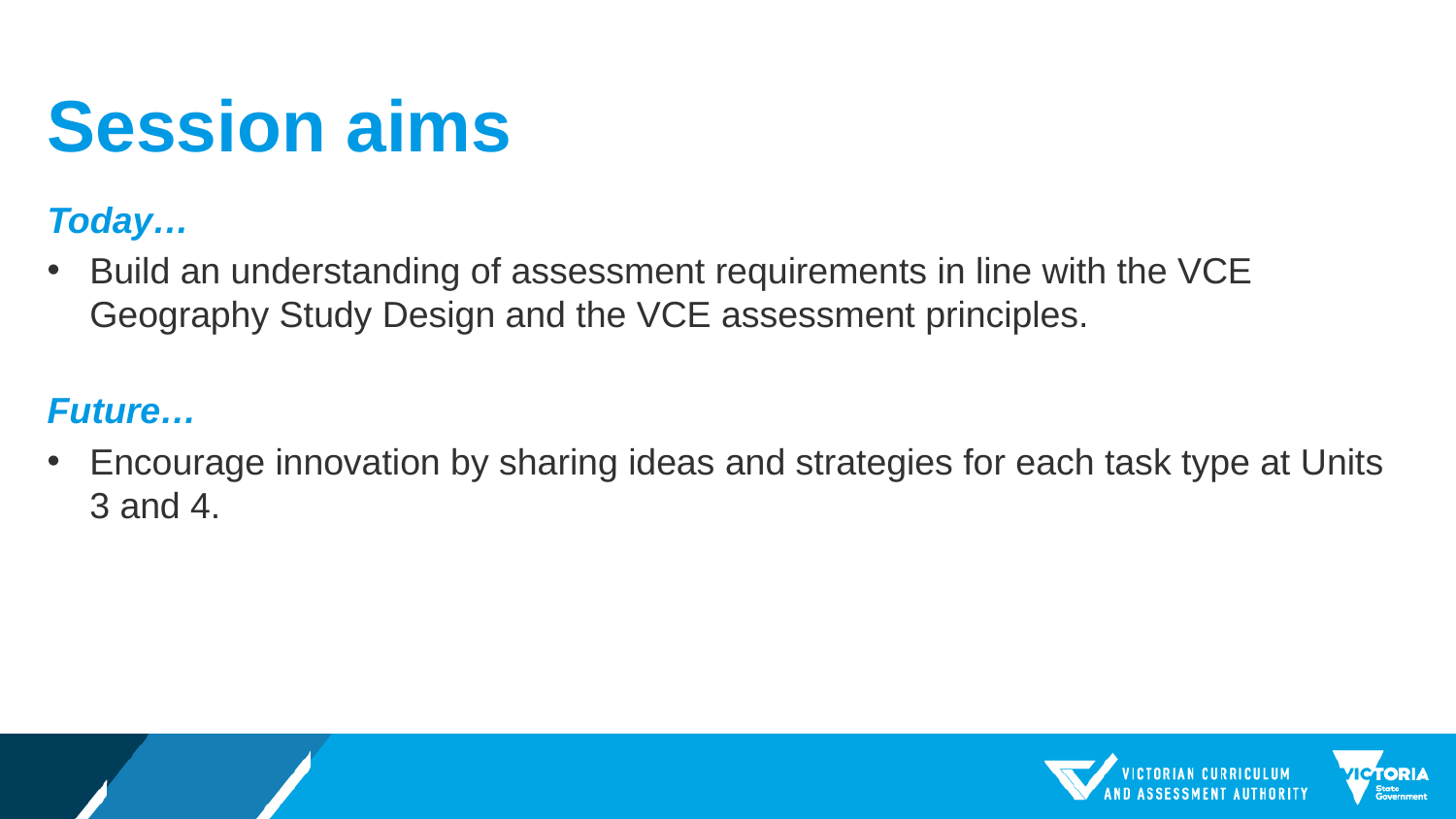

# Session aims
Today…
Build an understanding of assessment requirements in line with the VCE Geography Study Design and the VCE assessment principles.

Future…
Encourage innovation by sharing ideas and strategies for each task type at Units 3 and 4.